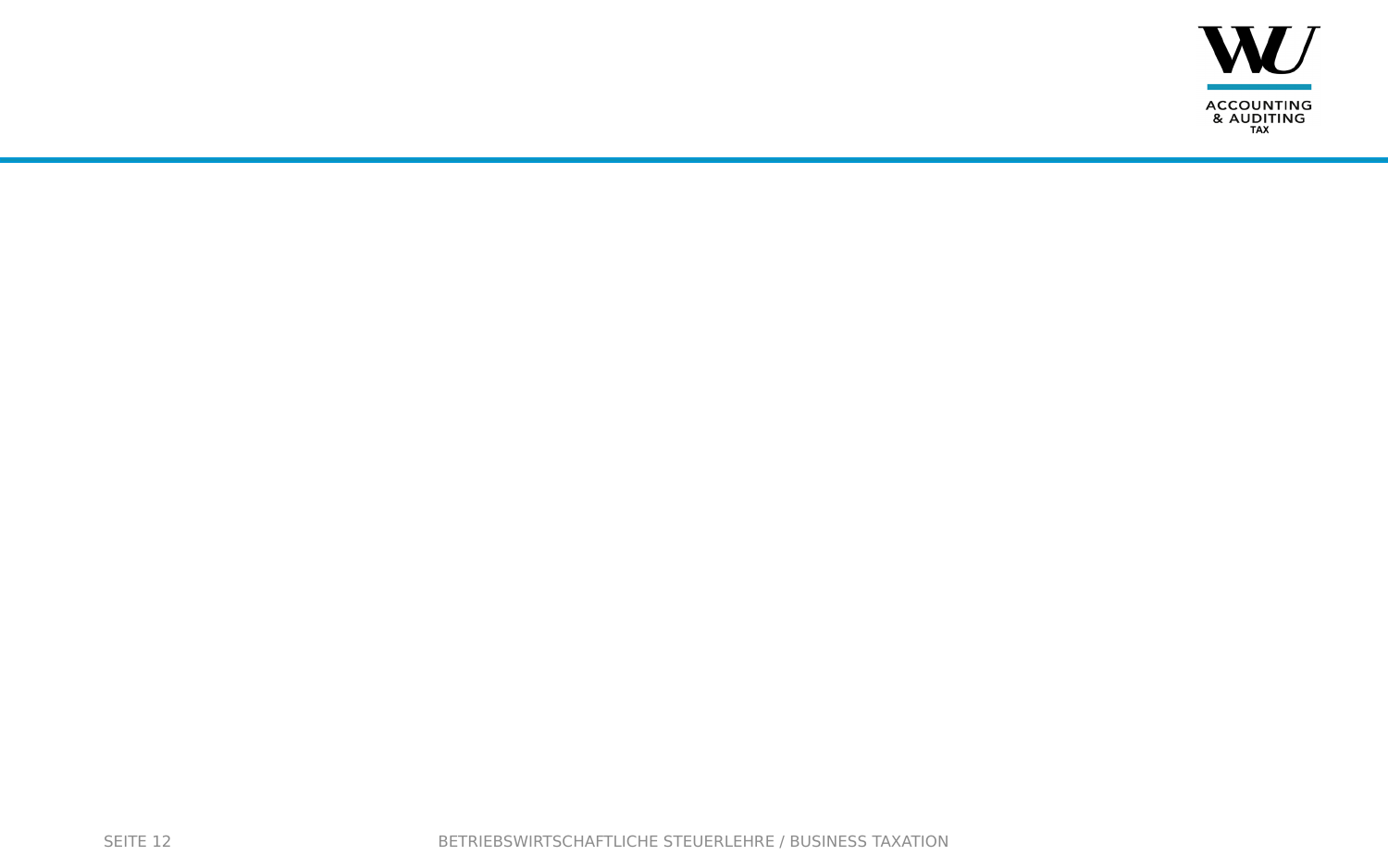

#

SEITE 12
Betriebswirtschaftliche Steuerlehre / Business Taxation